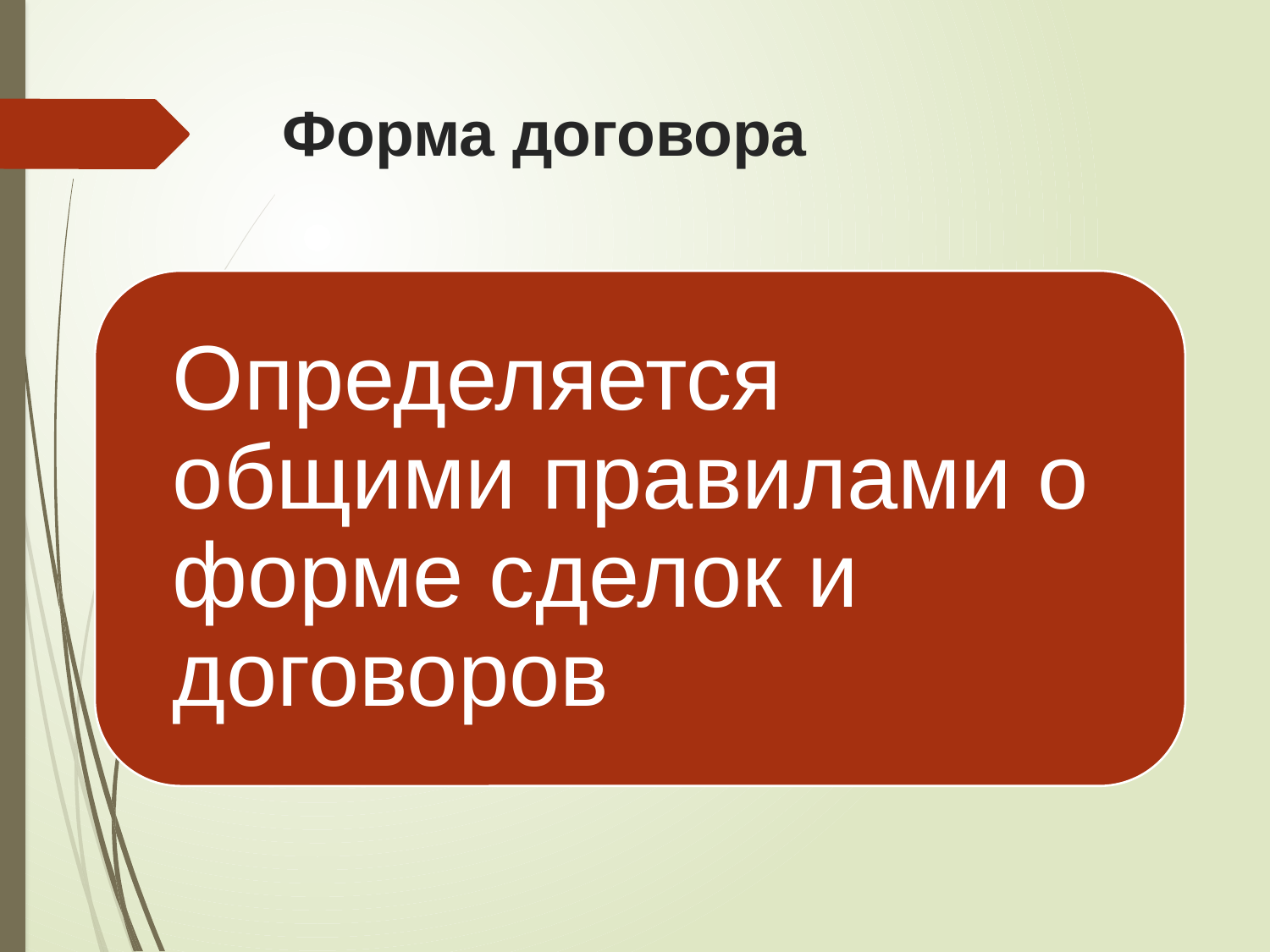

# Форма договора
Определяется общими правилами о форме сделок и договоров